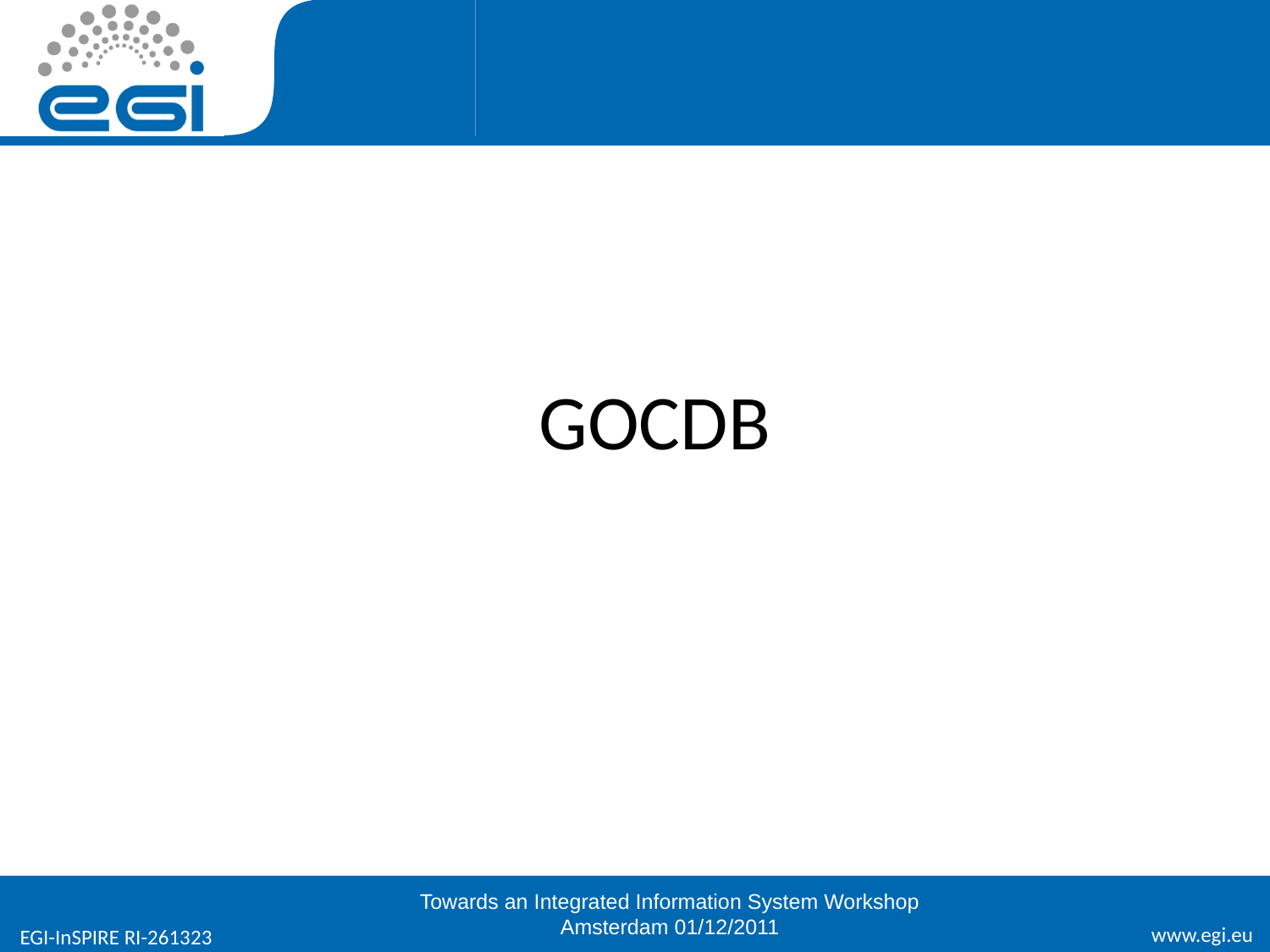

GOCDB
Towards an Integrated Information System Workshop
Amsterdam 01/12/2011